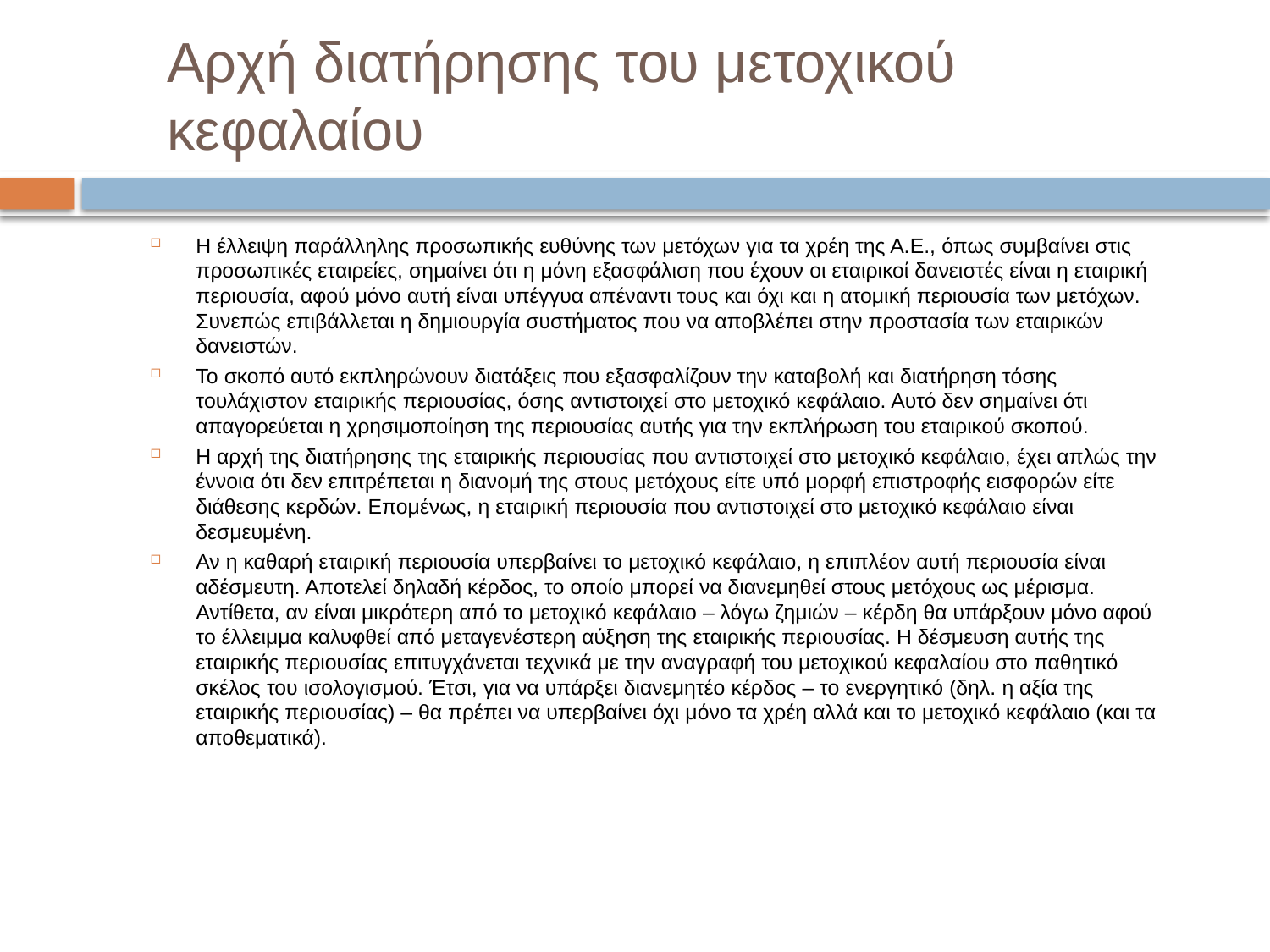

# Αρχή διατήρησης του μετοχικού κεφαλαίου
Η έλλειψη παράλληλης προσωπικής ευθύνης των μετόχων για τα χρέη της Α.Ε., όπως συμβαίνει στις προσωπικές εταιρείες, σημαίνει ότι η μόνη εξασφάλιση που έχουν οι εταιρικοί δανειστές είναι η εταιρική περιουσία, αφού μόνο αυτή είναι υπέγγυα απέναντι τους και όχι και η ατομική περιουσία των μετόχων. Συνεπώς επιβάλλεται η δημιουργία συστήματος που να αποβλέπει στην προστασία των εταιρικών δανειστών.
Το σκοπό αυτό εκπληρώνουν διατάξεις που εξασφαλίζουν την καταβολή και διατήρηση τόσης τουλάχιστον εταιρικής περιουσίας, όσης αντιστοιχεί στο μετοχικό κεφάλαιο. Αυτό δεν σημαίνει ότι απαγορεύεται η χρησιμοποίηση της περιουσίας αυτής για την εκπλήρωση του εταιρικού σκοπού.
Η αρχή της διατήρησης της εταιρικής περιουσίας που αντιστοιχεί στο μετοχικό κεφάλαιο, έχει απλώς την έννοια ότι δεν επιτρέπεται η διανομή της στους μετόχους είτε υπό μορφή επιστροφής εισφορών είτε διάθεσης κερδών. Επομένως, η εταιρική περιουσία που αντιστοιχεί στο μετοχικό κεφάλαιο είναι δεσμευμένη.
Αν η καθαρή εταιρική περιουσία υπερβαίνει το μετοχικό κεφάλαιο, η επιπλέον αυτή περιουσία είναι αδέσμευτη. Αποτελεί δηλαδή κέρδος, το οποίο μπορεί να διανεμηθεί στους μετόχους ως μέρισμα. Αντίθετα, αν είναι μικρότερη από το μετοχικό κεφάλαιο – λόγω ζημιών – κέρδη θα υπάρξουν μόνο αφού το έλλειμμα καλυφθεί από μεταγενέστερη αύξηση της εταιρικής περιουσίας. Η δέσμευση αυτής της εταιρικής περιουσίας επιτυγχάνεται τεχνικά με την αναγραφή του μετοχικού κεφαλαίου στο παθητικό σκέλος του ισολογισμού. Έτσι, για να υπάρξει διανεμητέο κέρδος – το ενεργητικό (δηλ. η αξία της εταιρικής περιουσίας) – θα πρέπει να υπερβαίνει όχι μόνο τα χρέη αλλά και το μετοχικό κεφάλαιο (και τα αποθεματικά).